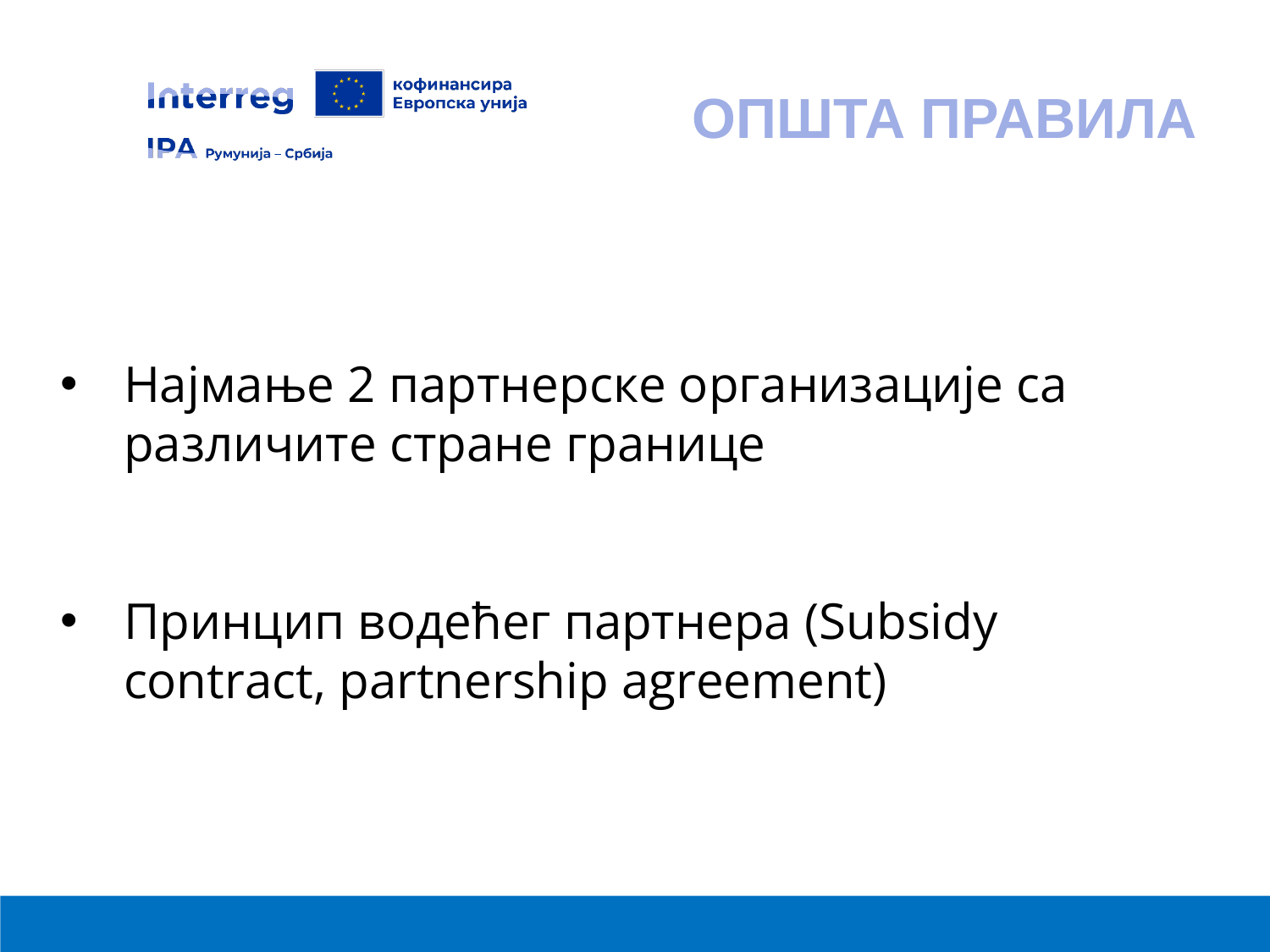

# ОПШТА ПРАВИЛА

Најмање 2 партнерске организације са различите стране границе

Принцип водећег партнера (Subsidy contract, partnership agreement)